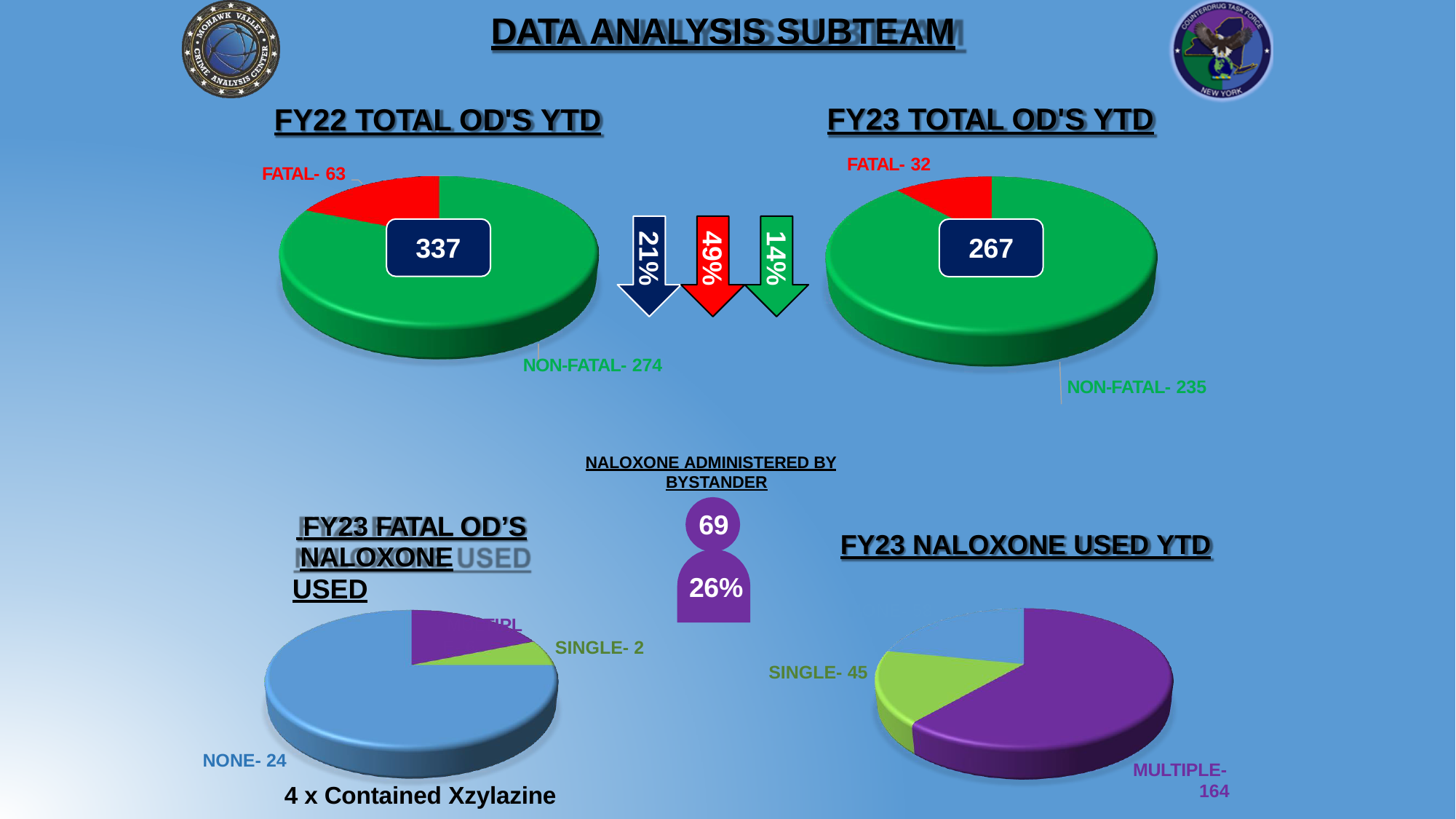

# DATA ANALYSIS SUBTEAM

FY23 TOTAL OD'S YTD
FATAL- 32
FY22 TOTAL OD'S YTD
FATAL- 63

337
267
21%
49%
14%

NON-FATAL- 274

NON-FATAL- 235
NALOXONE ADMINISTERED BY  BYSTANDER

69
 FY23 FATAL OD’S  NALOXONE USED
MULTIPLE- 6
FY23 NALOXONE USED YTD

26%
NONE- 58

SINGLE- 2
SINGLE- 45
NONE- 24
4 x Contained Xzylazine
MULTIPLE-
164